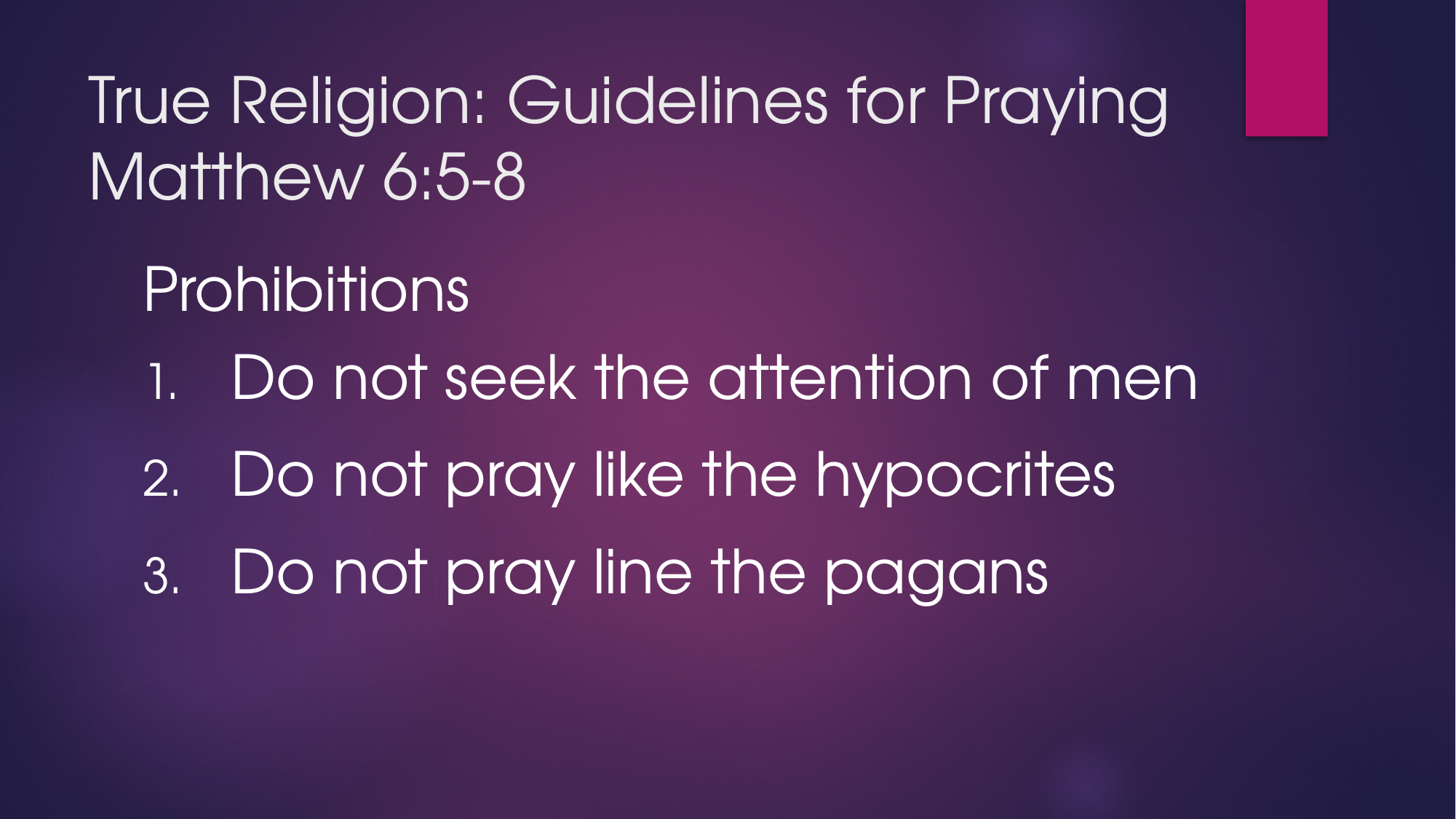

# True Religion: Guidelines for Praying Matthew 6:5-8
Prohibitions
Do not seek the attention of men
Do not pray like the hypocrites
Do not pray line the pagans